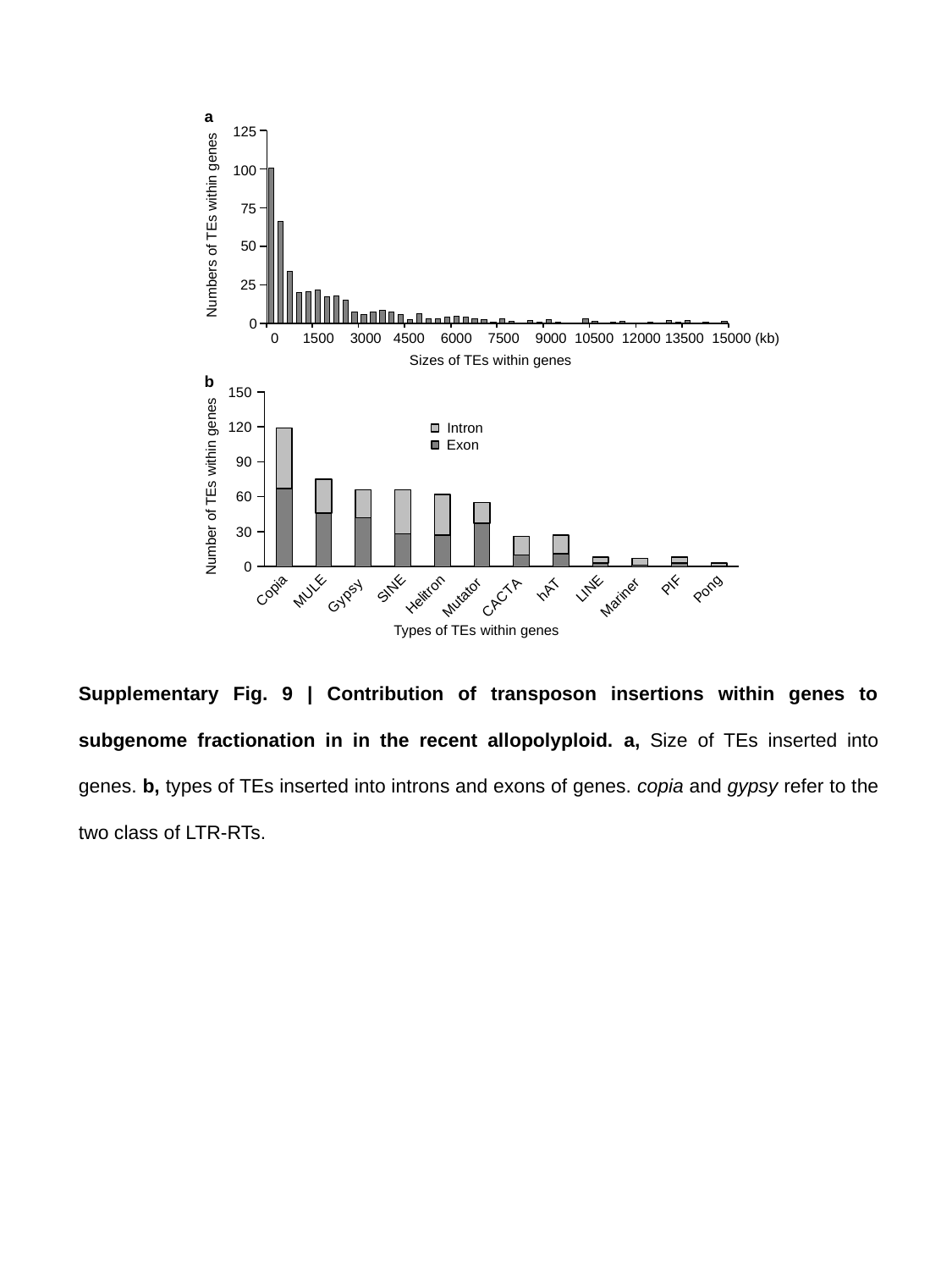

a
125

### Chart

| Category | Count |
|---|---|
100
75
Numbers of TEs within genes
50
25
0
 0      1500    3000   4500    6000    7500    9000  10500  12000 13500  15000 (kb)
Sizes of TEs within genes

### Chart

| Category |  |  |
|---|---|---|
| Copia | 67.0 | 52.0 |
| MULE | 46.0 | 29.0 |
| Gypsy  | 42.0 | 24.0 |
| SINE | 28.0 | 38.0 |
| Helitron | 27.0 | 35.0 |
| Mutator  | 37.0 | 18.0 |
|  CACTA  | 10.0 | 16.0 |
| hAT  | 11.0 | 16.0 |
| LINE | 3.0 | 5.0 |
| Mariner  | 1.0 | 6.0 |
| PIF | 3.0 | 5.0 |
| Pong | 0.0 | 3.0 |
Intron

Exon

Number of TEs within genes
Types of TEs within genes
b
Supplementary Fig. 9 | Contribution of transposon insertions within genes to subgenome fractionation in in the recent allopolyploid. a, Size of TEs inserted into genes. b, types of TEs inserted into introns and exons of genes. copia and gypsy refer to the two class of LTR-RTs.